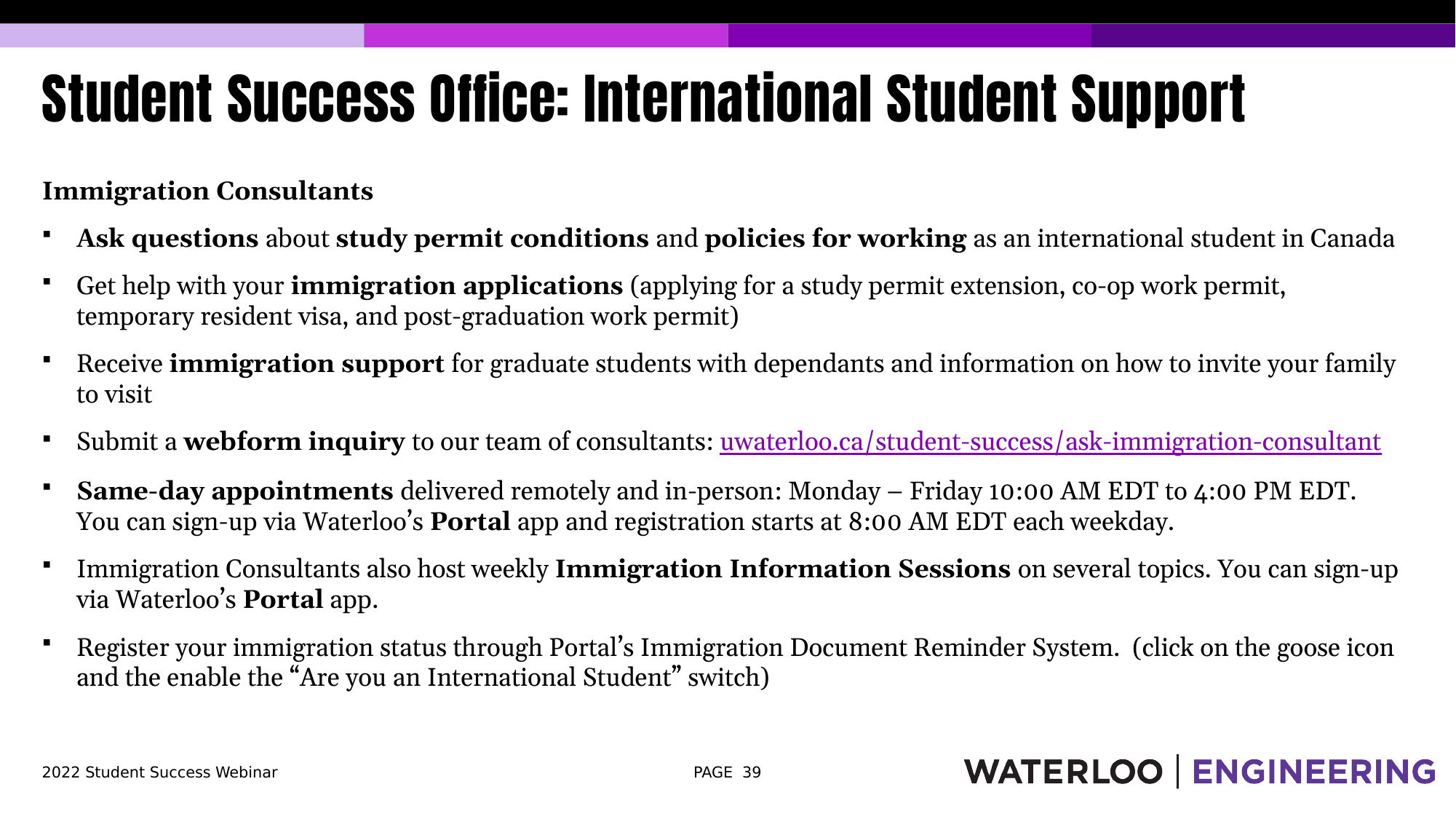

# Student Success Office: International Student Support
Immigration Consultants
Ask questions about study permit conditions and policies for working as an international student in Canada
Get help with your immigration applications (applying for a study permit extension, co-op work permit, temporary resident visa, and post-graduation work permit)
Receive immigration support for graduate students with dependants and information on how to invite your family to visit
Submit a webform inquiry to our team of consultants: uwaterloo.ca/student-success/ask-immigration-consultant
Same-day appointments delivered remotely and in-person: Monday – Friday 10:00 AM EDT to 4:00 PM EDT. You can sign-up via Waterloo’s Portal app and registration starts at 8:00 AM EDT each weekday.
Immigration Consultants also host weekly Immigration Information Sessions on several topics. You can sign-up via Waterloo’s Portal app.
Register your immigration status through Portal’s Immigration Document Reminder System.  (click on the goose icon and the enable the “Are you an International Student” switch)

2022 Student Success Webinar
PAGE  39